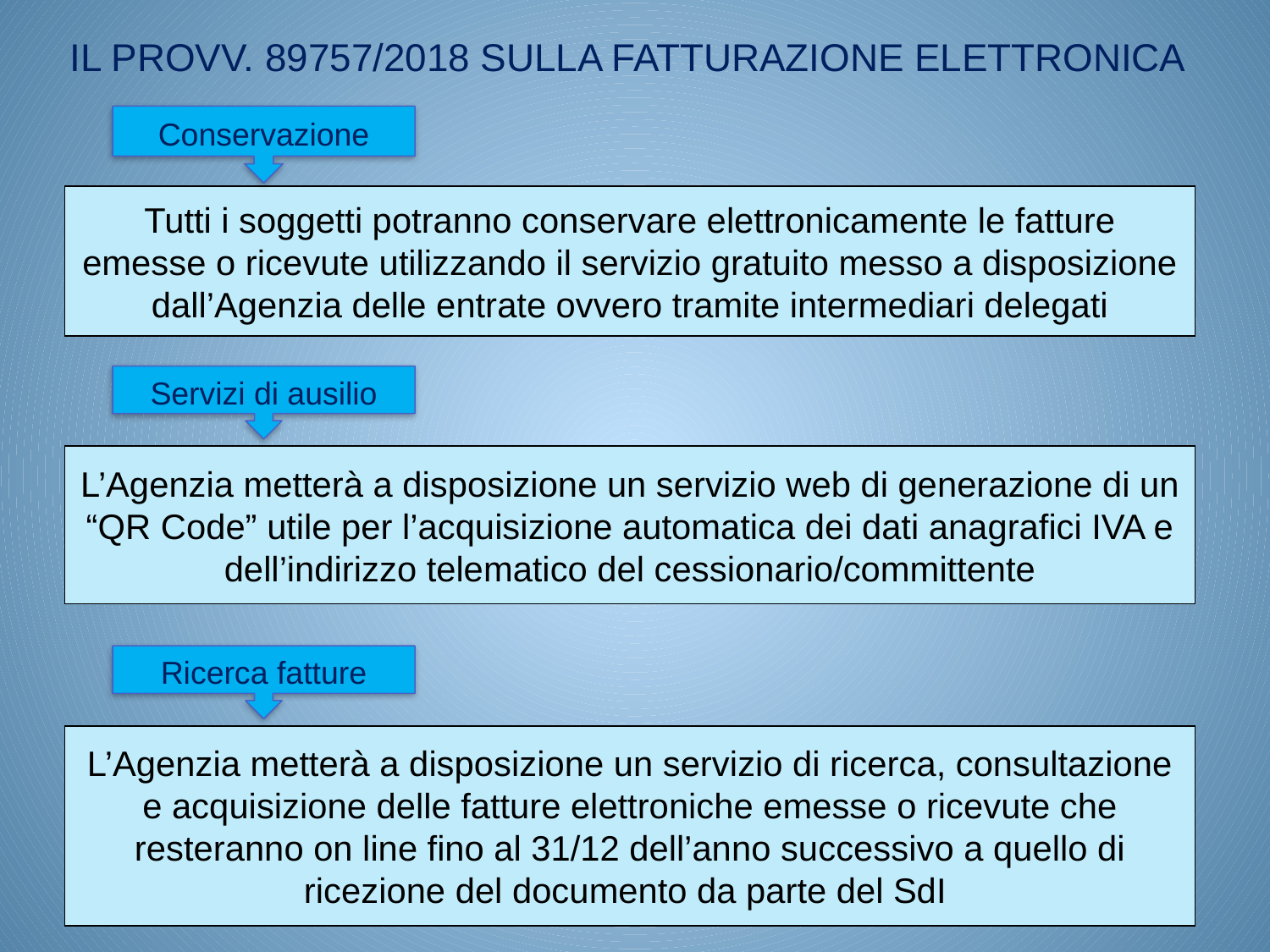

IL PROVV. 89757/2018 SULLA FATTURAZIONE ELETTRONICA
Conservazione
Tutti i soggetti potranno conservare elettronicamente le fatture emesse o ricevute utilizzando il servizio gratuito messo a disposizione dall’Agenzia delle entrate ovvero tramite intermediari delegati
Servizi di ausilio
L’Agenzia metterà a disposizione un servizio web di generazione di un “QR Code” utile per l’acquisizione automatica dei dati anagrafici IVA e dell’indirizzo telematico del cessionario/committente
Ricerca fatture
L’Agenzia metterà a disposizione un servizio di ricerca, consultazione e acquisizione delle fatture elettroniche emesse o ricevute che resteranno on line fino al 31/12 dell’anno successivo a quello di ricezione del documento da parte del SdI